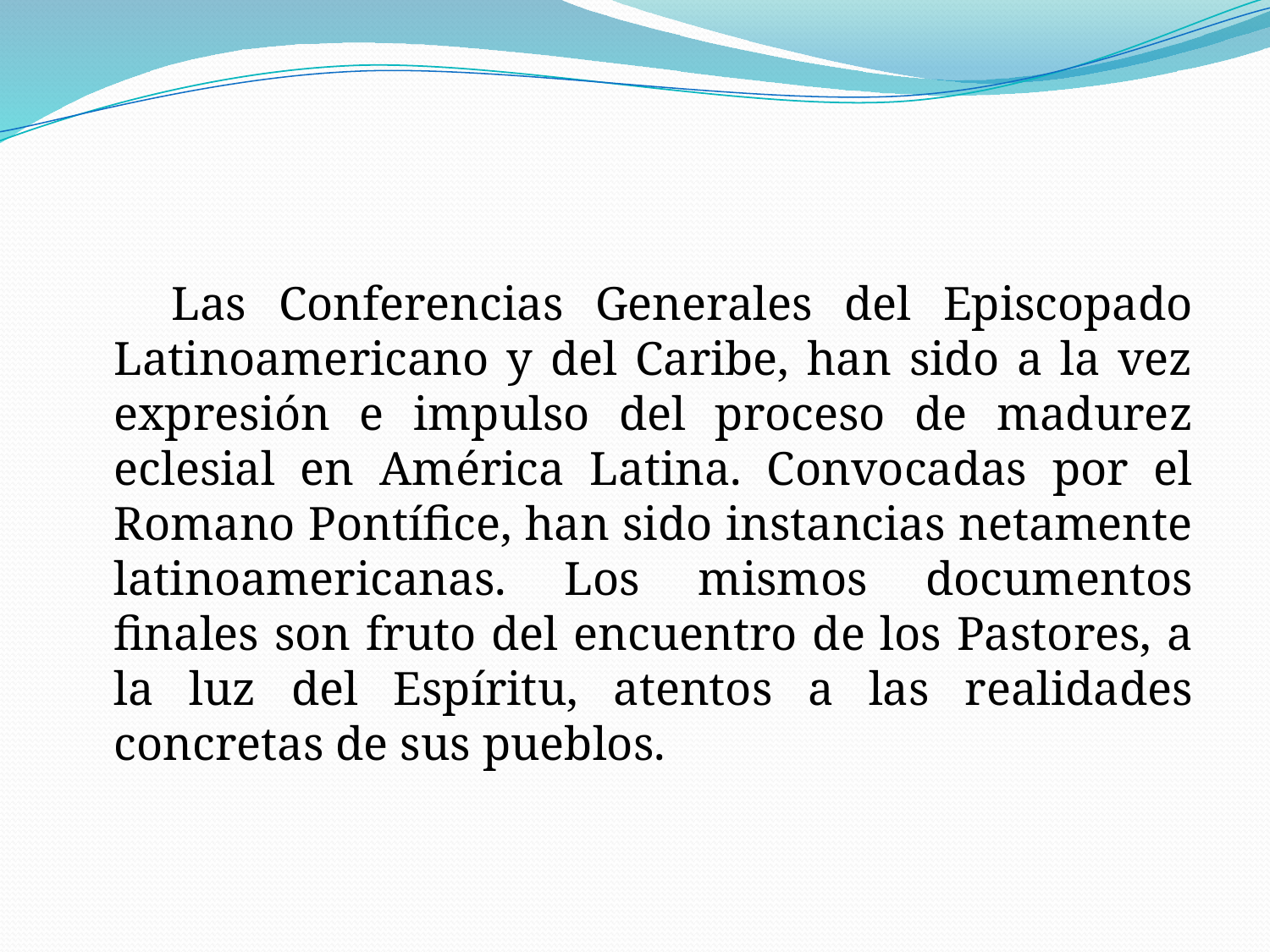

Las Conferencias Generales del Episcopado Latinoamericano y del Caribe, han sido a la vez expresión e impulso del proceso de madurez eclesial en América Latina. Convocadas por el Romano Pontífice, han sido instancias netamente latinoamericanas. Los mismos documentos finales son fruto del encuentro de los Pastores, a la luz del Espíritu, atentos a las realidades concretas de sus pueblos.